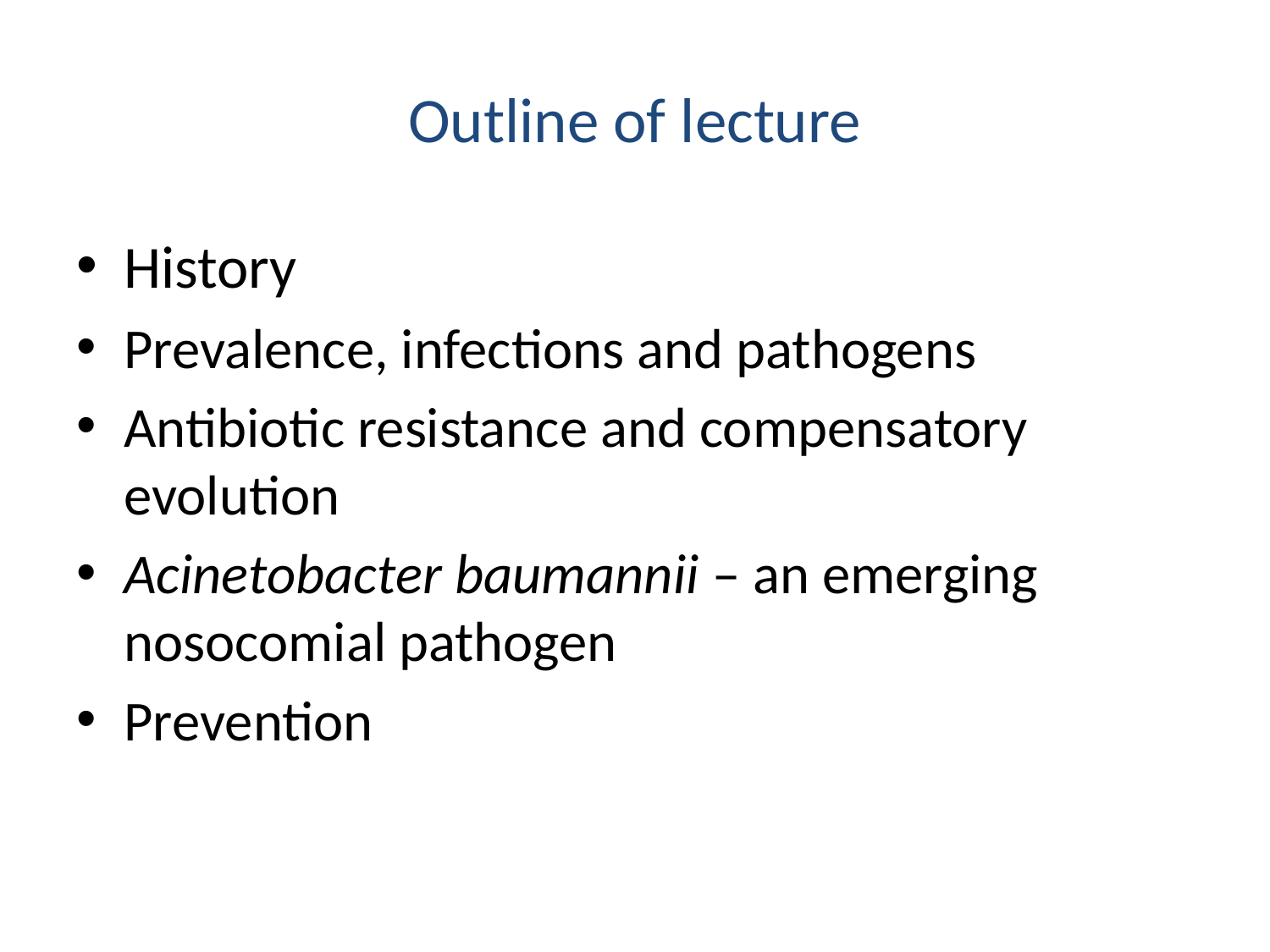

# Outline of lecture
History
Prevalence, infections and pathogens
Antibiotic resistance and compensatory evolution
Acinetobacter baumannii – an emerging nosocomial pathogen
Prevention